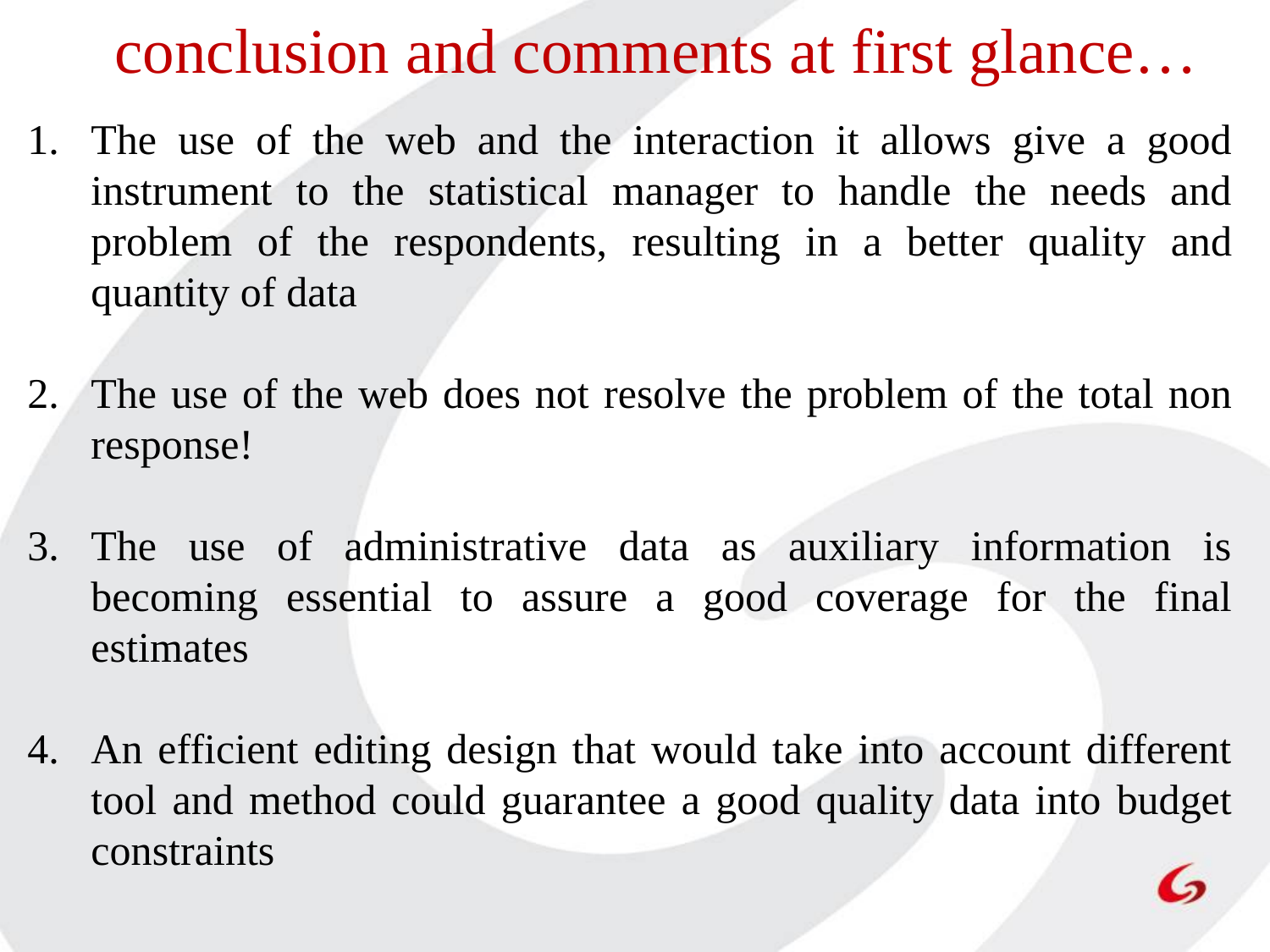

conclusion and comments at first glance…
The use of the web and the interaction it allows give a good instrument to the statistical manager to handle the needs and problem of the respondents, resulting in a better quality and quantity of data

The use of the web does not resolve the problem of the total non response!

The use of administrative data as auxiliary information is becoming essential to assure a good coverage for the final estimates

An efficient editing design that would take into account different tool and method could guarantee a good quality data into budget constraints